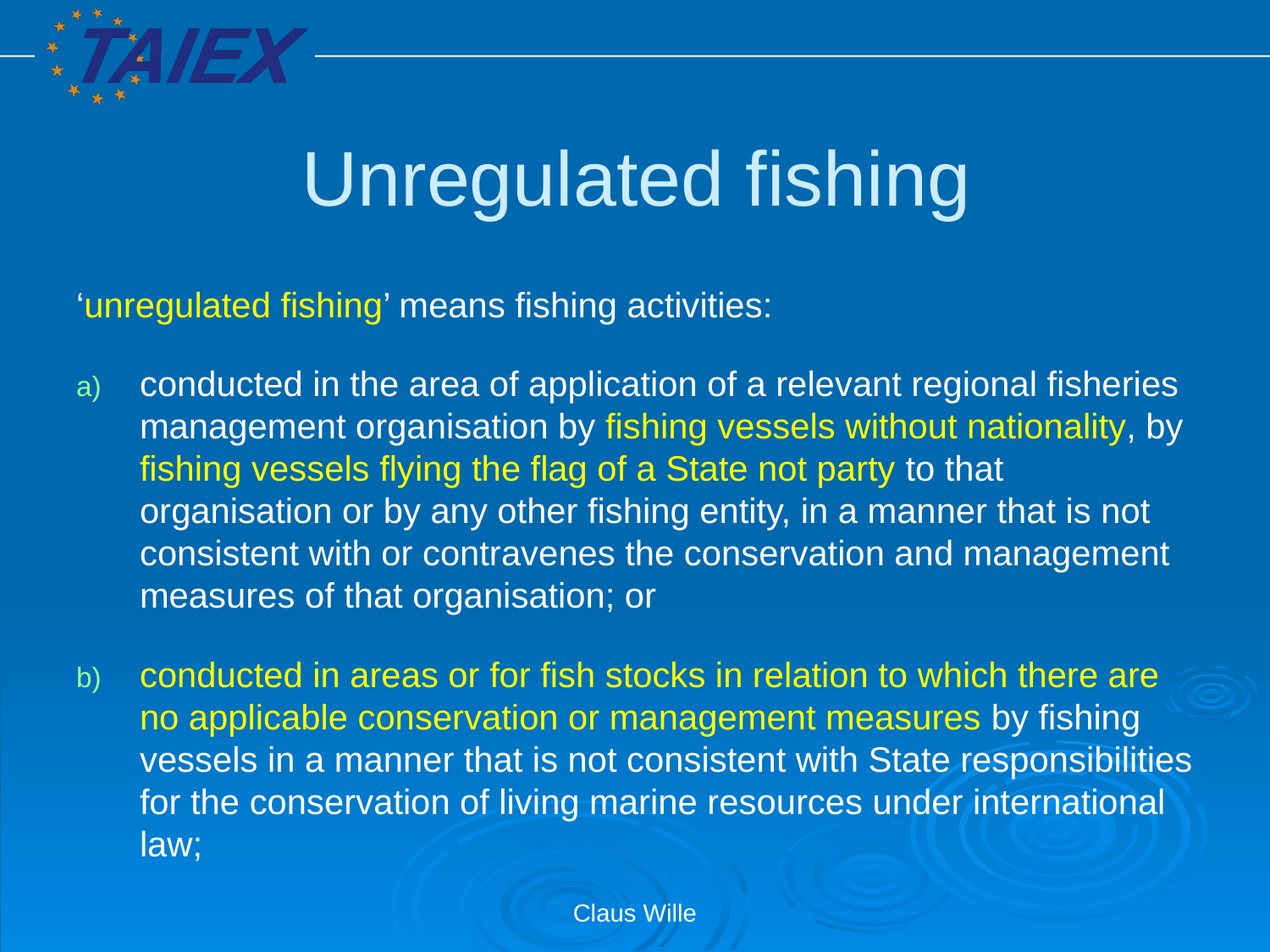

# Unregulated fishing
‘unregulated fishing’ means fishing activities:

conducted in the area of application of a relevant regional fisheries management organisation by fishing vessels without nationality, by fishing vessels flying the flag of a State not party to that organisation or by any other fishing entity, in a manner that is not consistent with or contravenes the conservation and management measures of that organisation; or

conducted in areas or for fish stocks in relation to which there are no applicable conservation or management measures by fishing vessels in a manner that is not consistent with State responsibilities for the conservation of living marine resources under international law;
Claus Wille